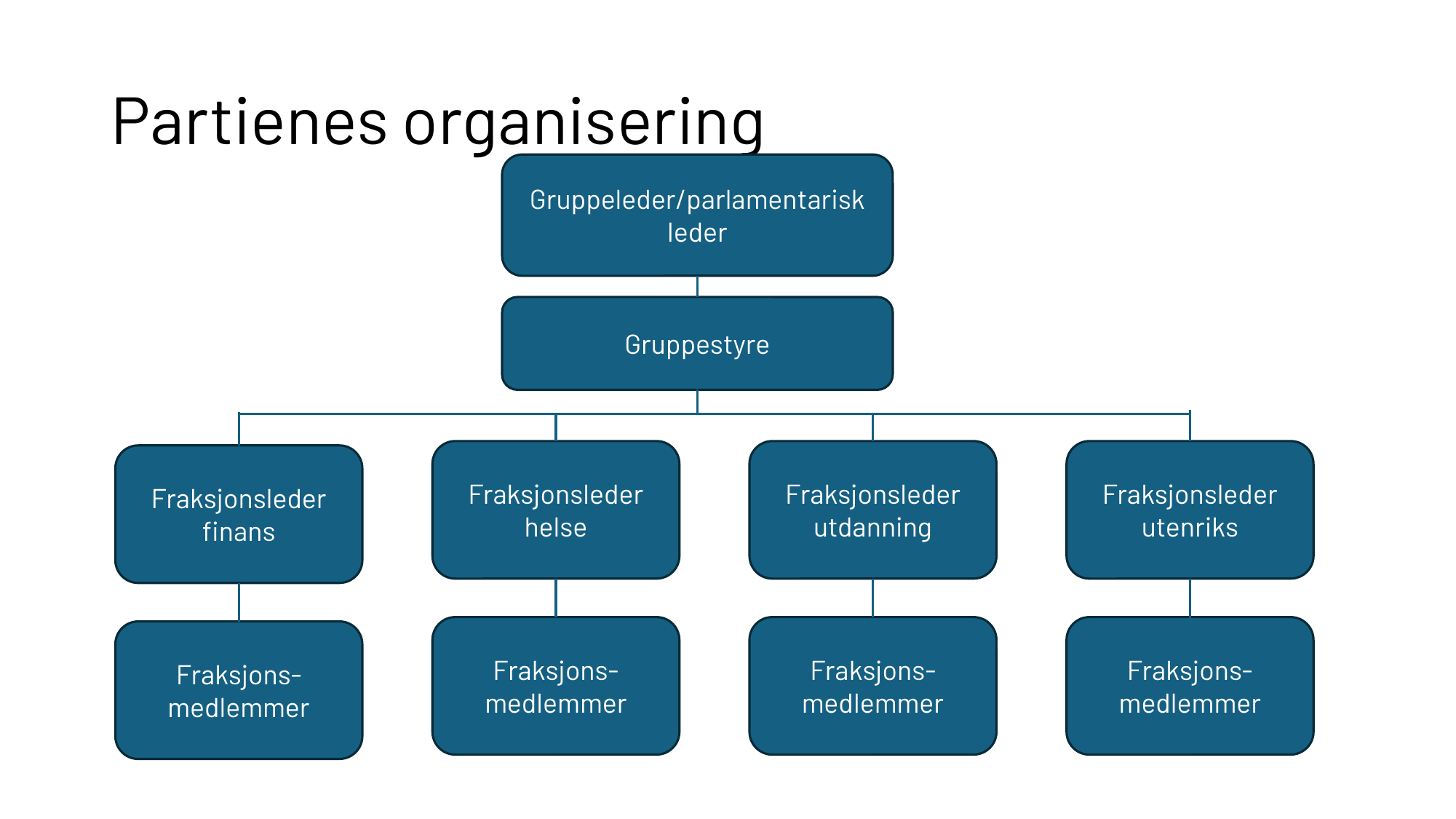

# Partienes organisering
Gruppeleder/parlamentarisk leder
Gruppestyre
Fraksjonsleder helse
Fraksjonsleder utdanning
Fraksjonsleder utenriks
Fraksjonsleder finans
Fraksjons-medlemmer
Fraksjons-medlemmer
Fraksjons-medlemmer
Fraksjons-medlemmer